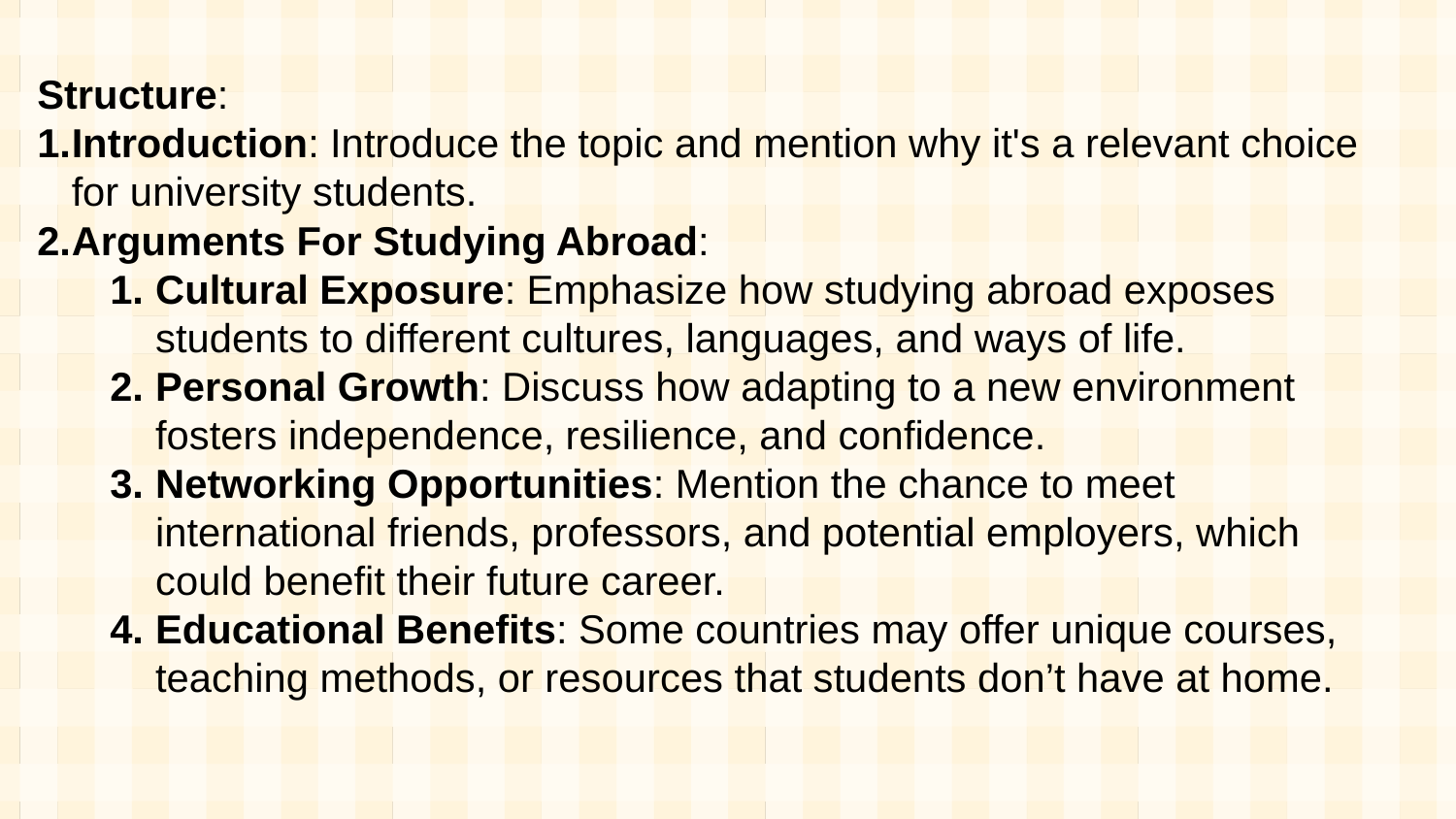

Structure:
Introduction: Introduce the topic and mention why it's a relevant choice for university students.
Arguments For Studying Abroad:
Cultural Exposure: Emphasize how studying abroad exposes students to different cultures, languages, and ways of life.
Personal Growth: Discuss how adapting to a new environment fosters independence, resilience, and confidence.
Networking Opportunities: Mention the chance to meet international friends, professors, and potential employers, which could benefit their future career.
Educational Benefits: Some countries may offer unique courses, teaching methods, or resources that students don’t have at home.